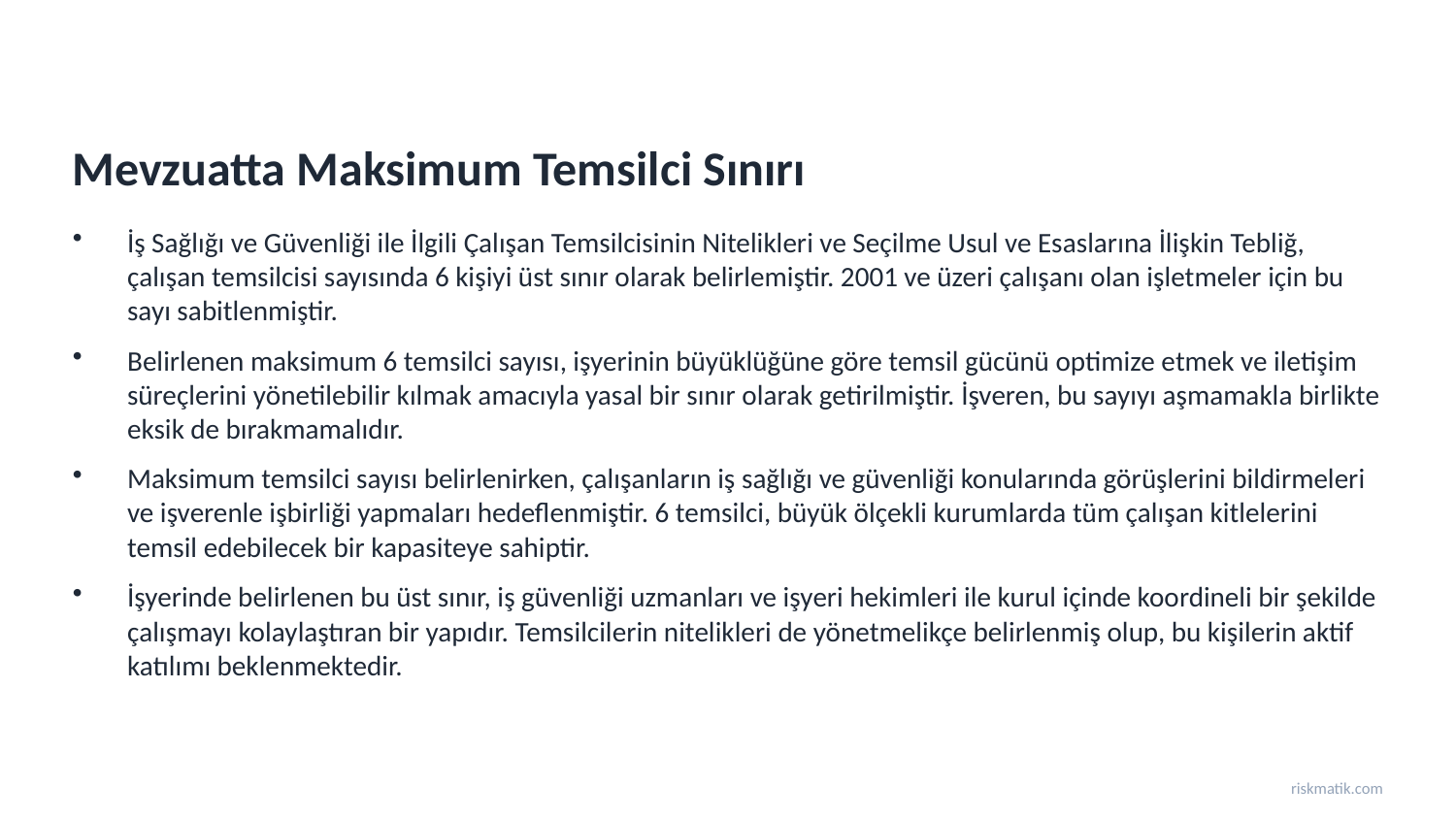

Mevzuatta Maksimum Temsilci Sınırı
İş Sağlığı ve Güvenliği ile İlgili Çalışan Temsilcisinin Nitelikleri ve Seçilme Usul ve Esaslarına İlişkin Tebliğ, çalışan temsilcisi sayısında 6 kişiyi üst sınır olarak belirlemiştir. 2001 ve üzeri çalışanı olan işletmeler için bu sayı sabitlenmiştir.
Belirlenen maksimum 6 temsilci sayısı, işyerinin büyüklüğüne göre temsil gücünü optimize etmek ve iletişim süreçlerini yönetilebilir kılmak amacıyla yasal bir sınır olarak getirilmiştir. İşveren, bu sayıyı aşmamakla birlikte eksik de bırakmamalıdır.
Maksimum temsilci sayısı belirlenirken, çalışanların iş sağlığı ve güvenliği konularında görüşlerini bildirmeleri ve işverenle işbirliği yapmaları hedeflenmiştir. 6 temsilci, büyük ölçekli kurumlarda tüm çalışan kitlelerini temsil edebilecek bir kapasiteye sahiptir.
İşyerinde belirlenen bu üst sınır, iş güvenliği uzmanları ve işyeri hekimleri ile kurul içinde koordineli bir şekilde çalışmayı kolaylaştıran bir yapıdır. Temsilcilerin nitelikleri de yönetmelikçe belirlenmiş olup, bu kişilerin aktif katılımı beklenmektedir.
riskmatik.com